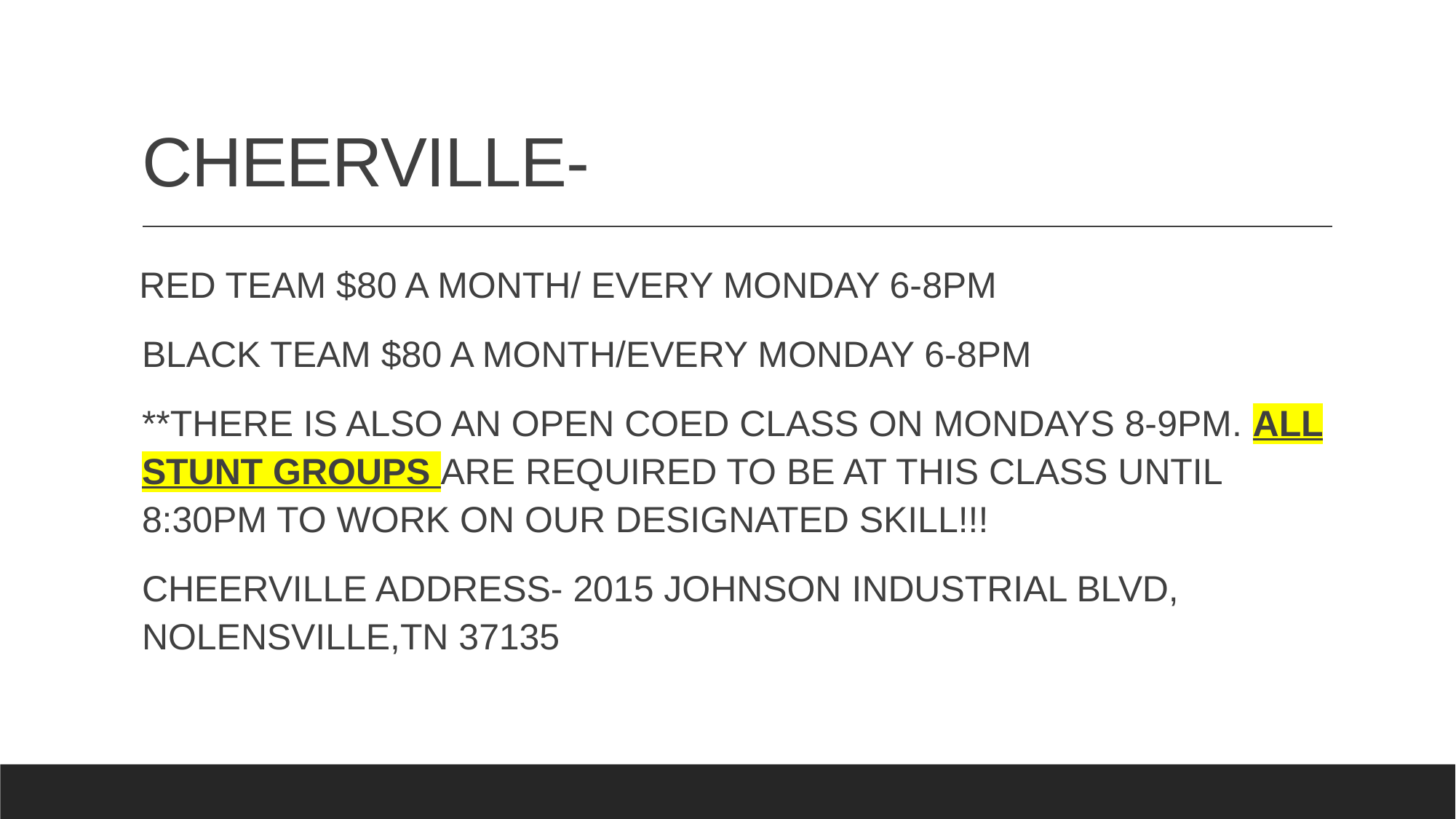

# CHEERVILLE-
 RED TEAM $80 A MONTH/ EVERY MONDAY 6-8PM
BLACK TEAM $80 A MONTH/EVERY MONDAY 6-8PM
**THERE IS ALSO AN OPEN COED CLASS ON MONDAYS 8-9PM. ALL STUNT GROUPS ARE REQUIRED TO BE AT THIS CLASS UNTIL 8:30PM TO WORK ON OUR DESIGNATED SKILL!!!
CHEERVILLE ADDRESS- 2015 JOHNSON INDUSTRIAL BLVD, NOLENSVILLE,TN 37135